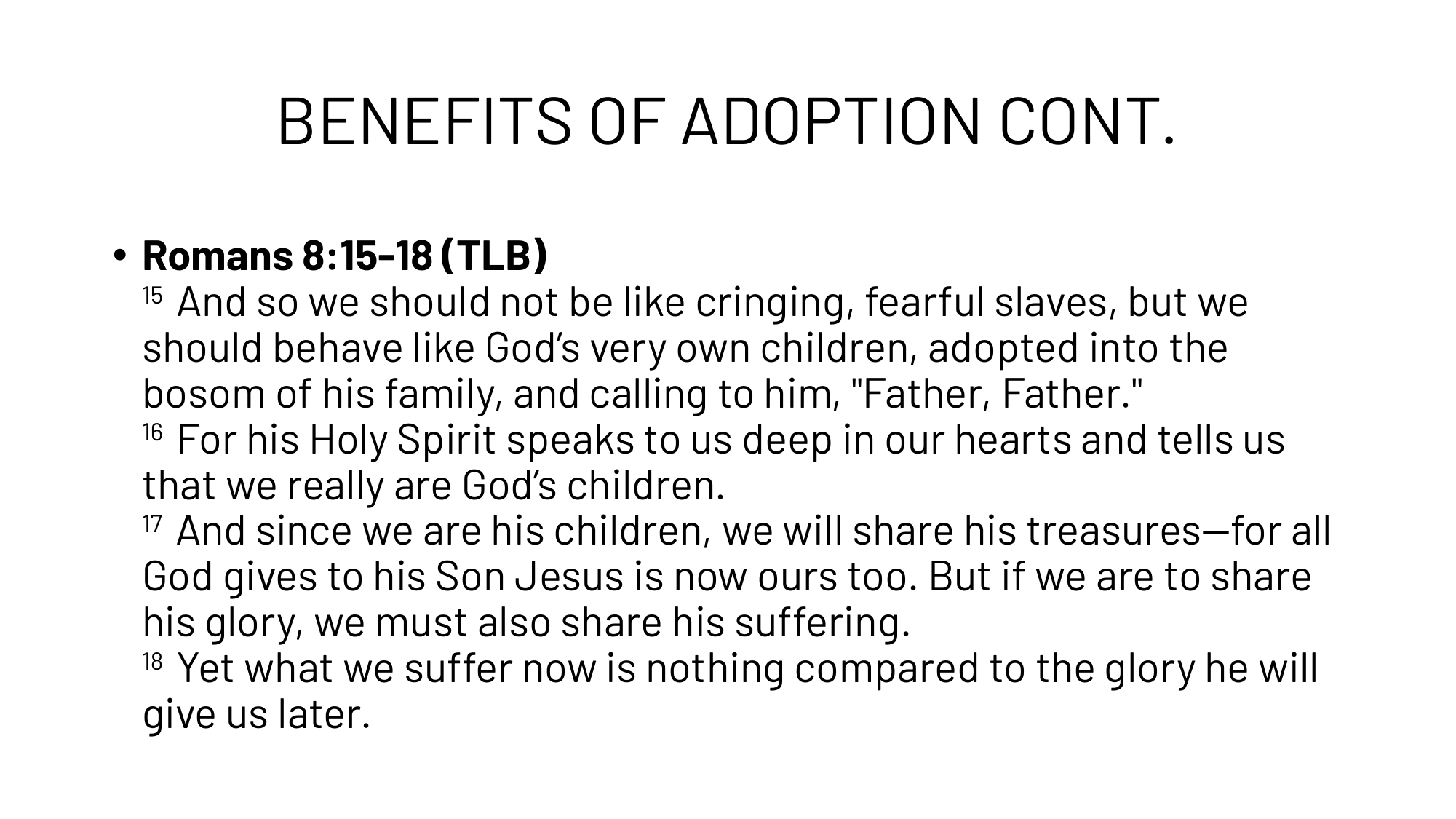

# BENEFITS OF ADOPTION CONT.
Romans 8:15-18 (TLB)
15  And so we should not be like cringing, fearful slaves, but we should behave like God’s very own children, adopted into the bosom of his family, and calling to him, "Father, Father."
16  For his Holy Spirit speaks to us deep in our hearts and tells us that we really are God’s children.
17  And since we are his children, we will share his treasures—for all God gives to his Son Jesus is now ours too. But if we are to share his glory, we must also share his suffering.
18  Yet what we suffer now is nothing compared to the glory he will give us later.